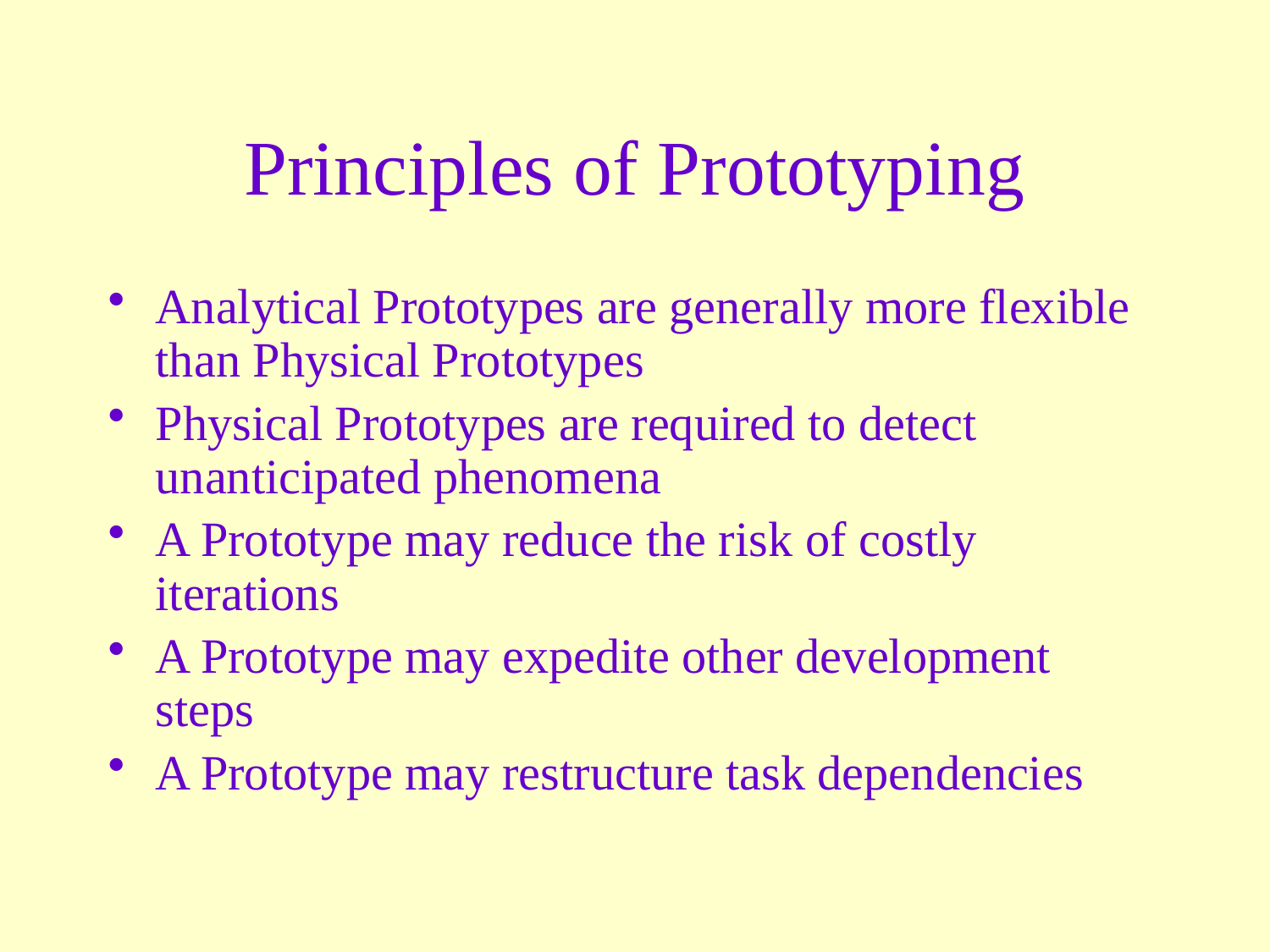

# Principles of Prototyping
Analytical Prototypes are generally more flexible than Physical Prototypes
Physical Prototypes are required to detect unanticipated phenomena
A Prototype may reduce the risk of costly iterations
A Prototype may expedite other development steps
A Prototype may restructure task dependencies